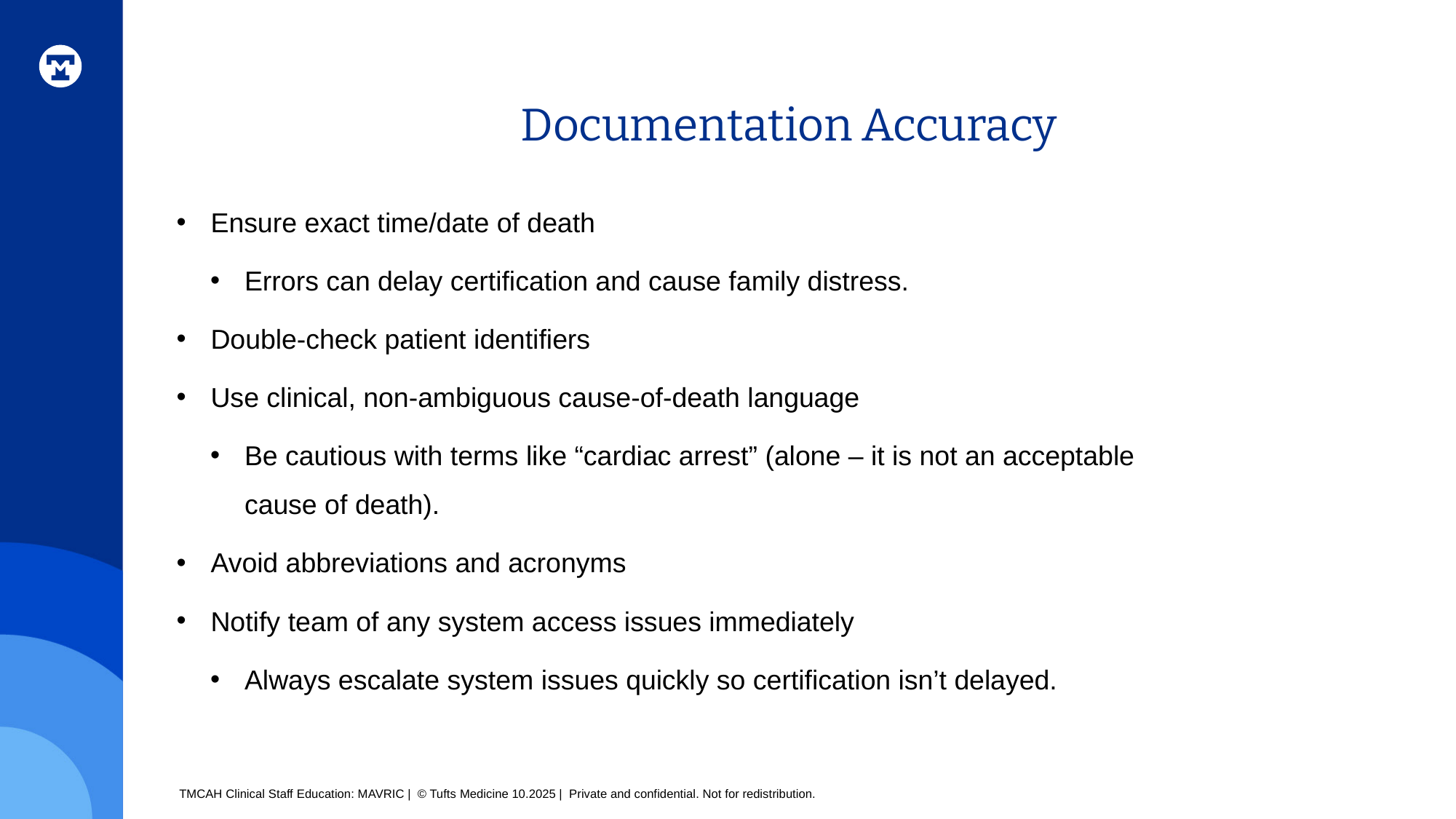

# Documentation Accuracy
Ensure exact time/date of death
Errors can delay certification and cause family distress.
Double-check patient identifiers
Use clinical, non-ambiguous cause-of-death language
Be cautious with terms like “cardiac arrest” (alone – it is not an acceptable cause of death).
Avoid abbreviations and acronyms
Notify team of any system access issues immediately
Always escalate system issues quickly so certification isn’t delayed.

TMCAH Clinical Staff Education: MAVRIC |  © Tufts Medicine 10.2025 |  Private and confidential. Not for redistribution.